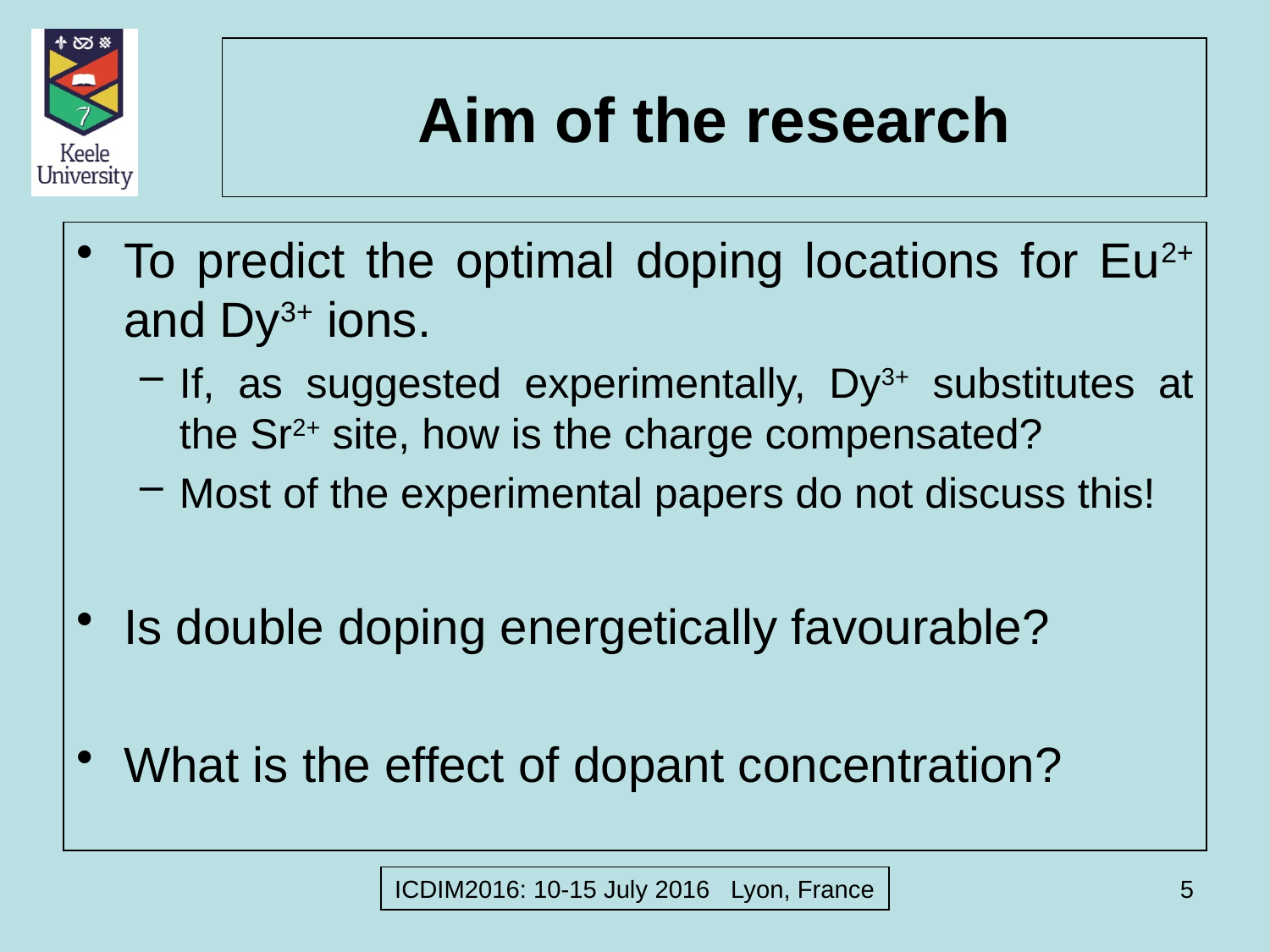

# Aim of the research
To predict the optimal doping locations for Eu2+ and Dy3+ ions.
If, as suggested experimentally, Dy3+ substitutes at the Sr2+ site, how is the charge compensated?
Most of the experimental papers do not discuss this!

Is double doping energetically favourable?

What is the effect of dopant concentration?

ICDIM2016: 10-15 July 2016   Lyon, France
5